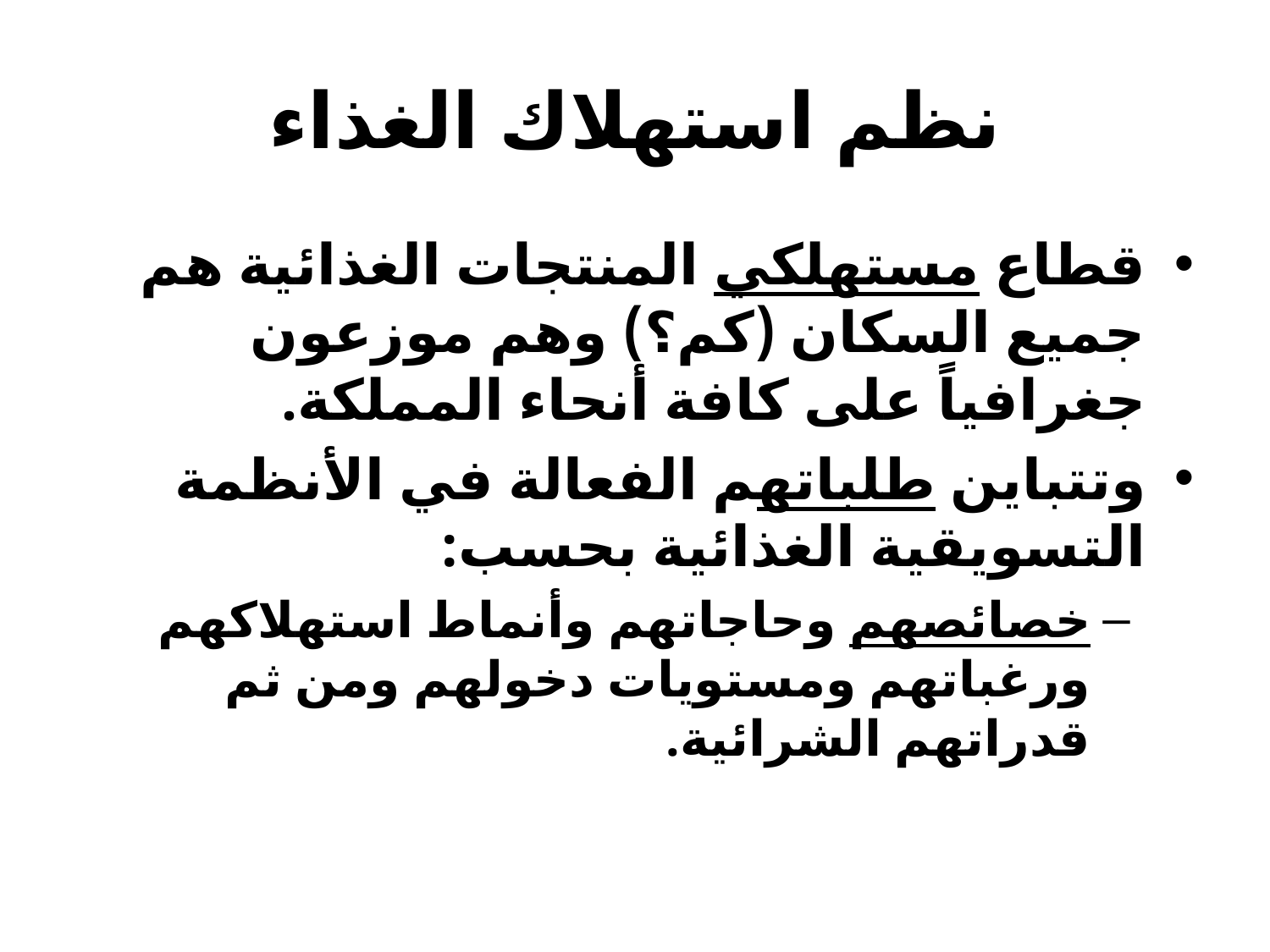

# نظم استهلاك الغذاء
قطاع مستهلكي المنتجات الغذائية هم جميع السكان (كم؟) وهم موزعون جغرافياً على كافة أنحاء المملكة.
وتتباين طلباتهم الفعالة في الأنظمة التسويقية الغذائية بحسب:
خصائصهم وحاجاتهم وأنماط استهلاكهم ورغباتهم ومستويات دخولهم ومن ثم قدراتهم الشرائية.